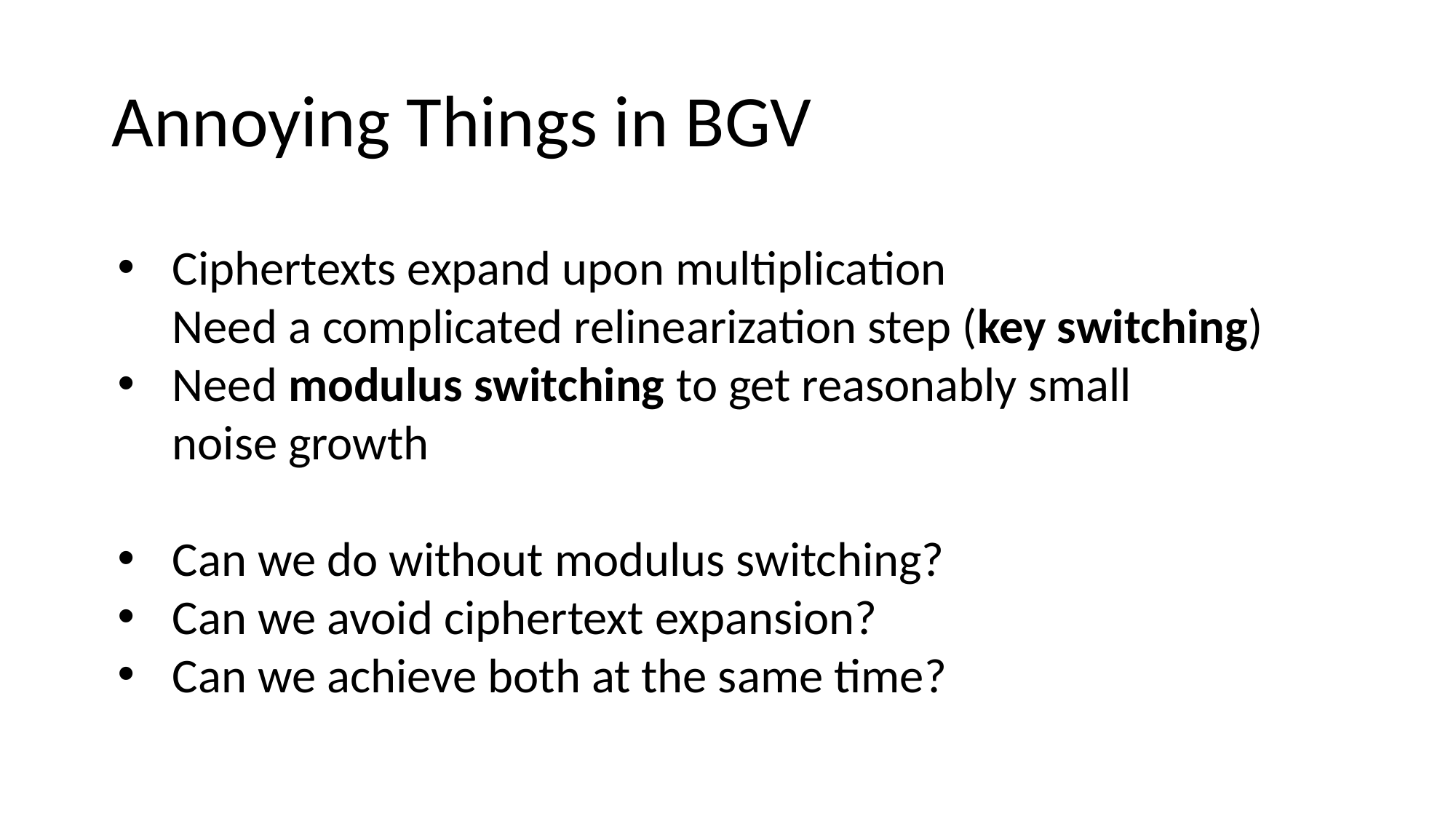

# Annoying Things in BGV
Ciphertexts expand upon multiplication
Need a complicated relinearization step (key switching)
Need modulus switching to get reasonably small
noise growth
Can we do without modulus switching?
Can we avoid ciphertext expansion?
Can we achieve both at the same time?